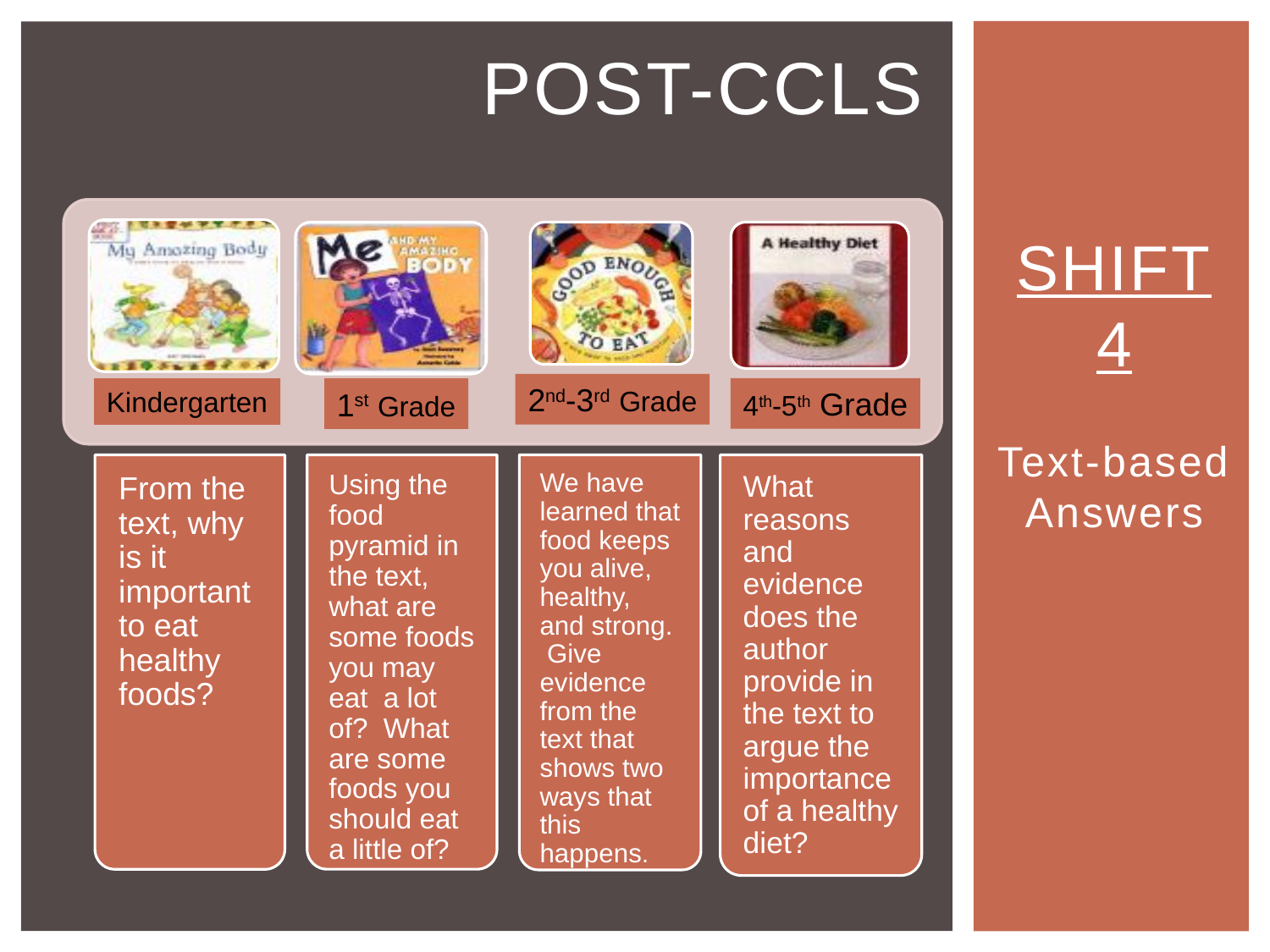

# Post-ccls
SHIFT 4

Text-based Answers

From the text, why is it important to eat healthy foods?
Using the food pyramid in the text, what are some foods you may eat  a lot of?  What are some foods you should eat a little of?
We have learned that food keeps you alive, healthy, and strong.   Give evidence from the text that shows two ways that this happens.
What reasons and evidence does the author provide in the text to argue the importance of a healthy diet?
2nd-3rd Grade
4th-5th Grade
Kindergarten
1st Grade